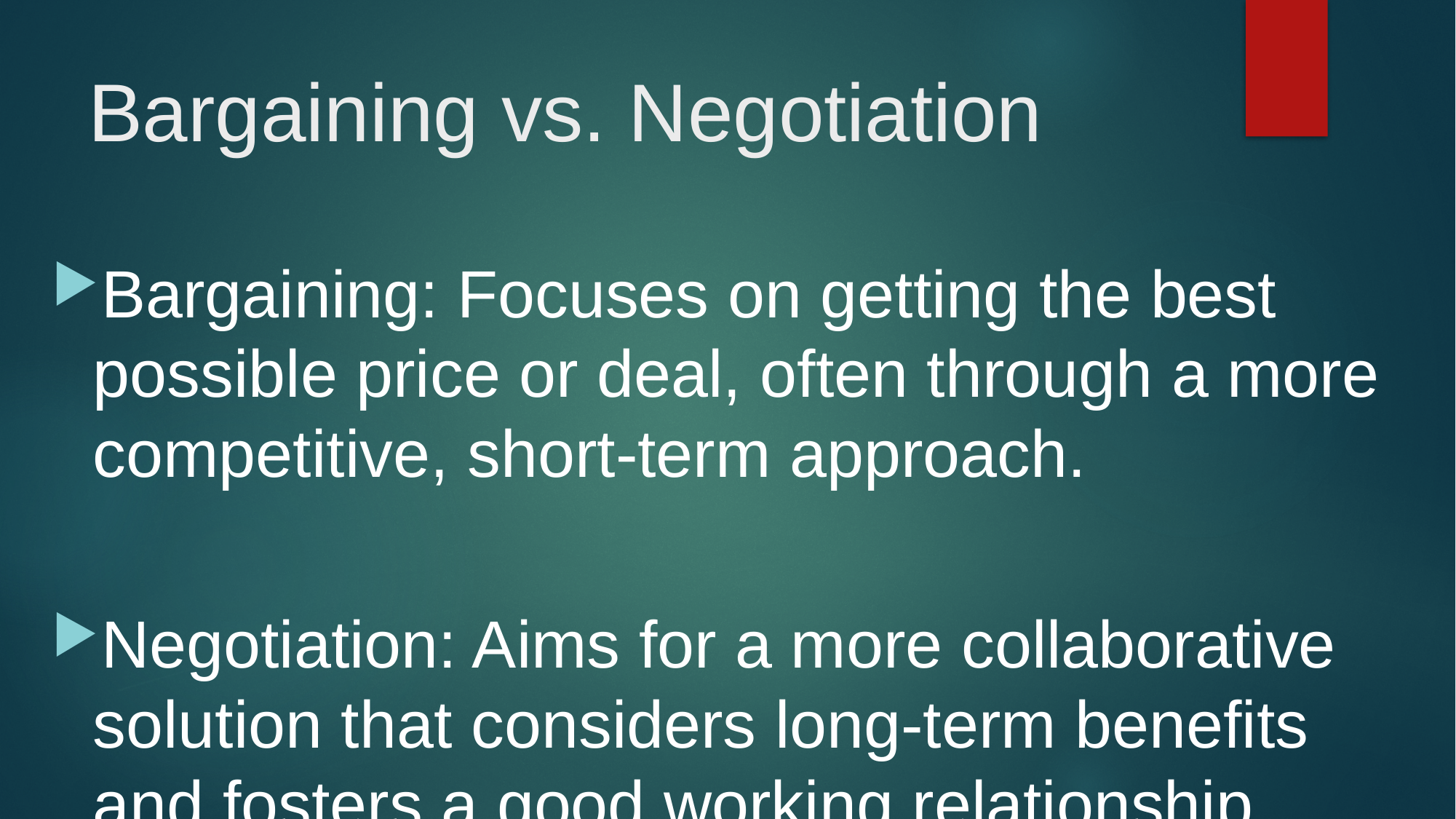

# Bargaining vs. Negotiation
Bargaining: Focuses on getting the best possible price or deal, often through a more competitive, short-term approach.

Negotiation: Aims for a more collaborative solution that considers long-term benefits and fosters a good working relationship.